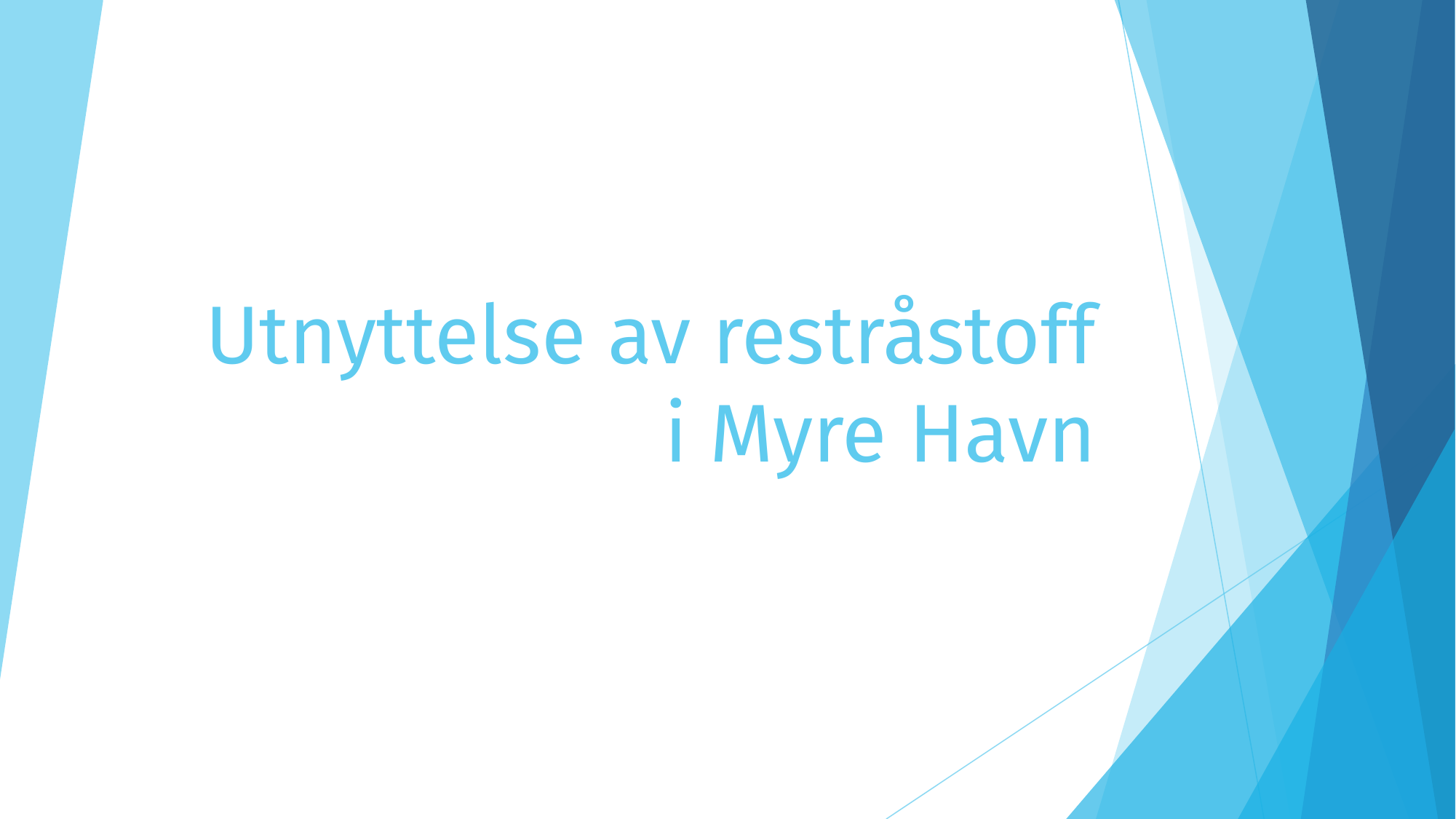

# Utnyttelse av restråstoff i Myre Havn